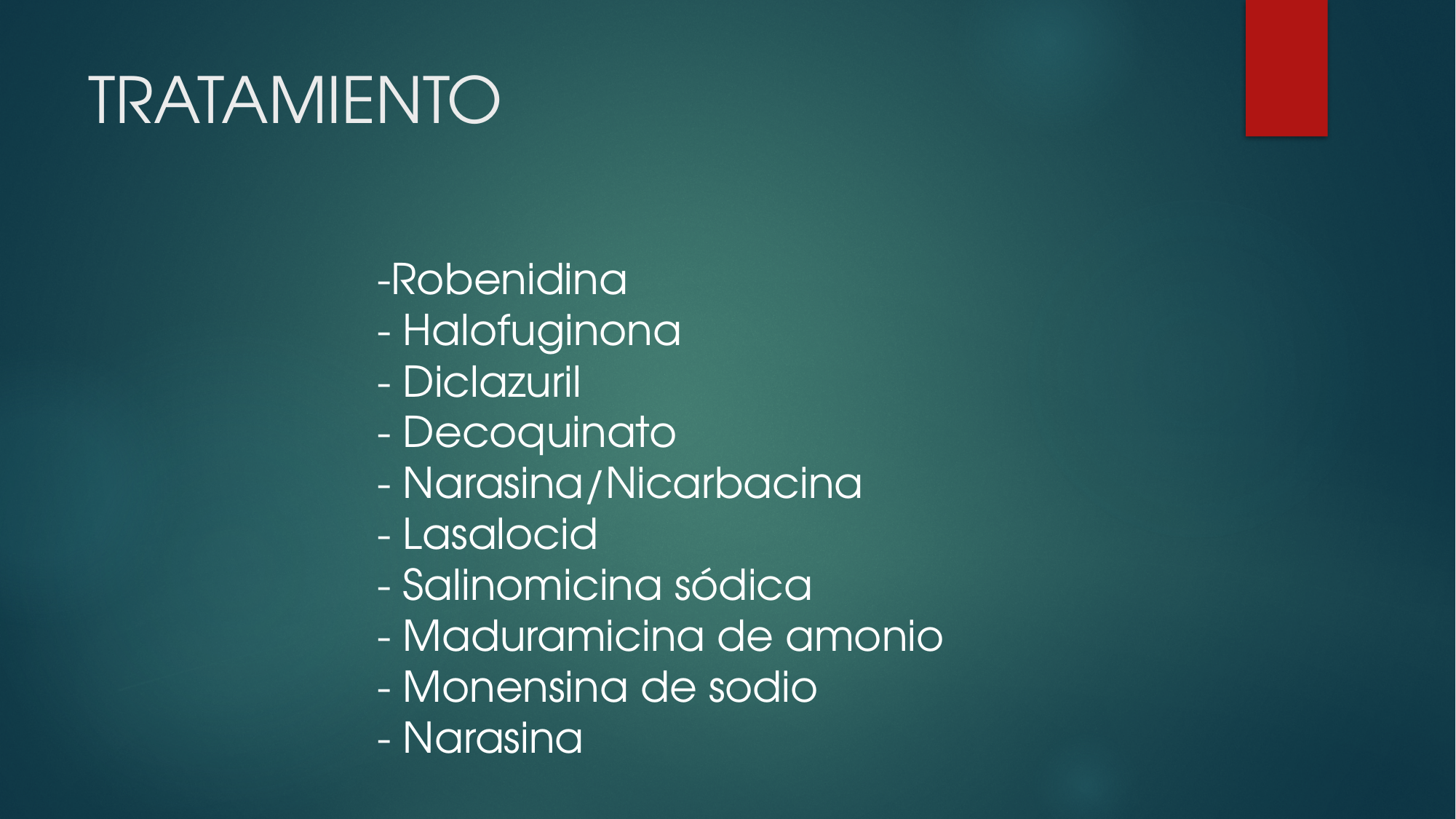

# TRATAMIENTO
-Robenidina
- Halofuginona
- Diclazuril
- Decoquinato
- Narasina/Nicarbacina
- Lasalocid
- Salinomicina sódica
- Maduramicina de amonio
- Monensina de sodio
- Narasina